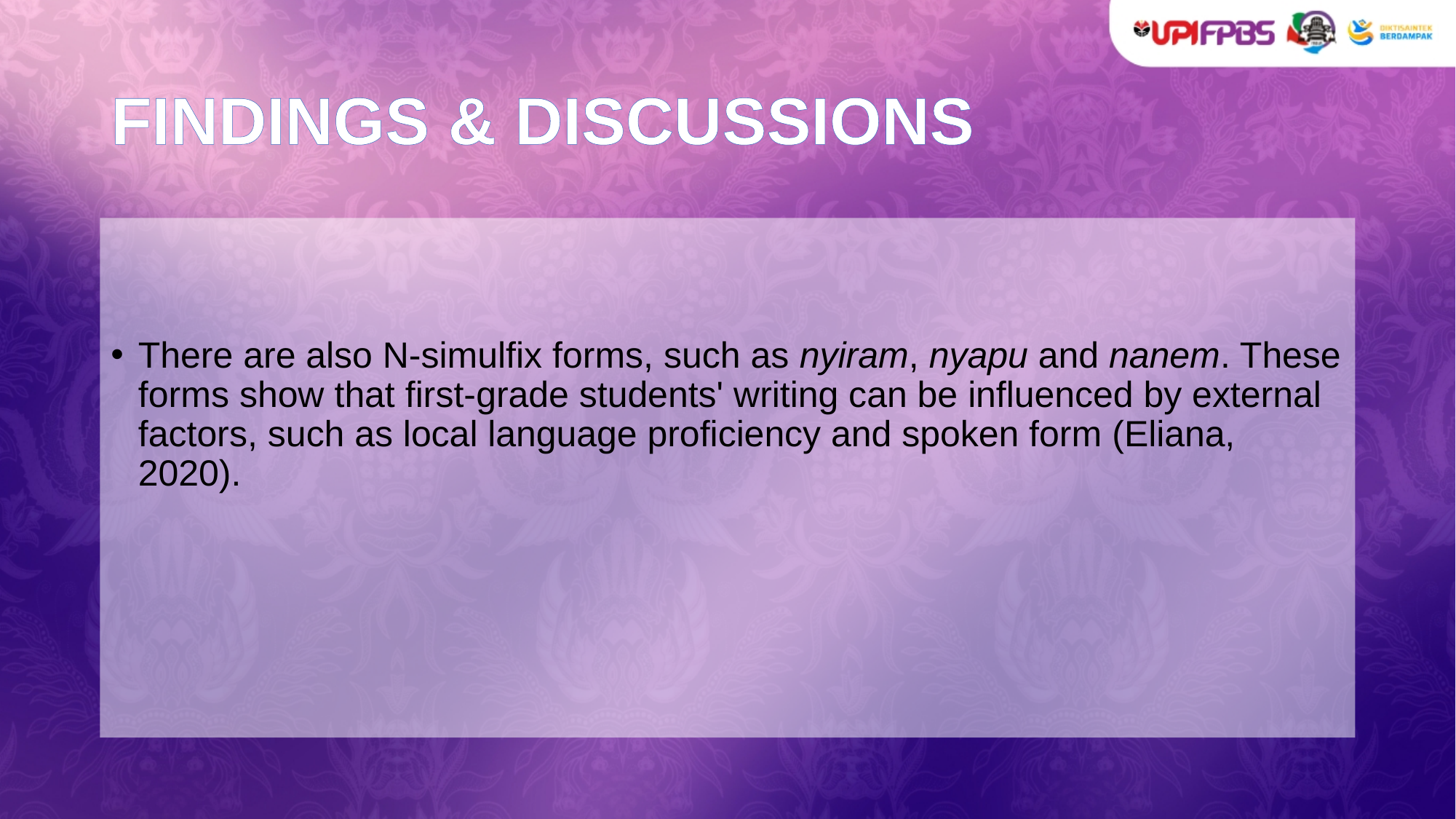

# FINDINGS & DISCUSSIONS

There are also N-simulfix forms, such as nyiram, nyapu and nanem. These forms show that first-grade students' writing can be influenced by external factors, such as local language proficiency and spoken form (Eliana, 2020).